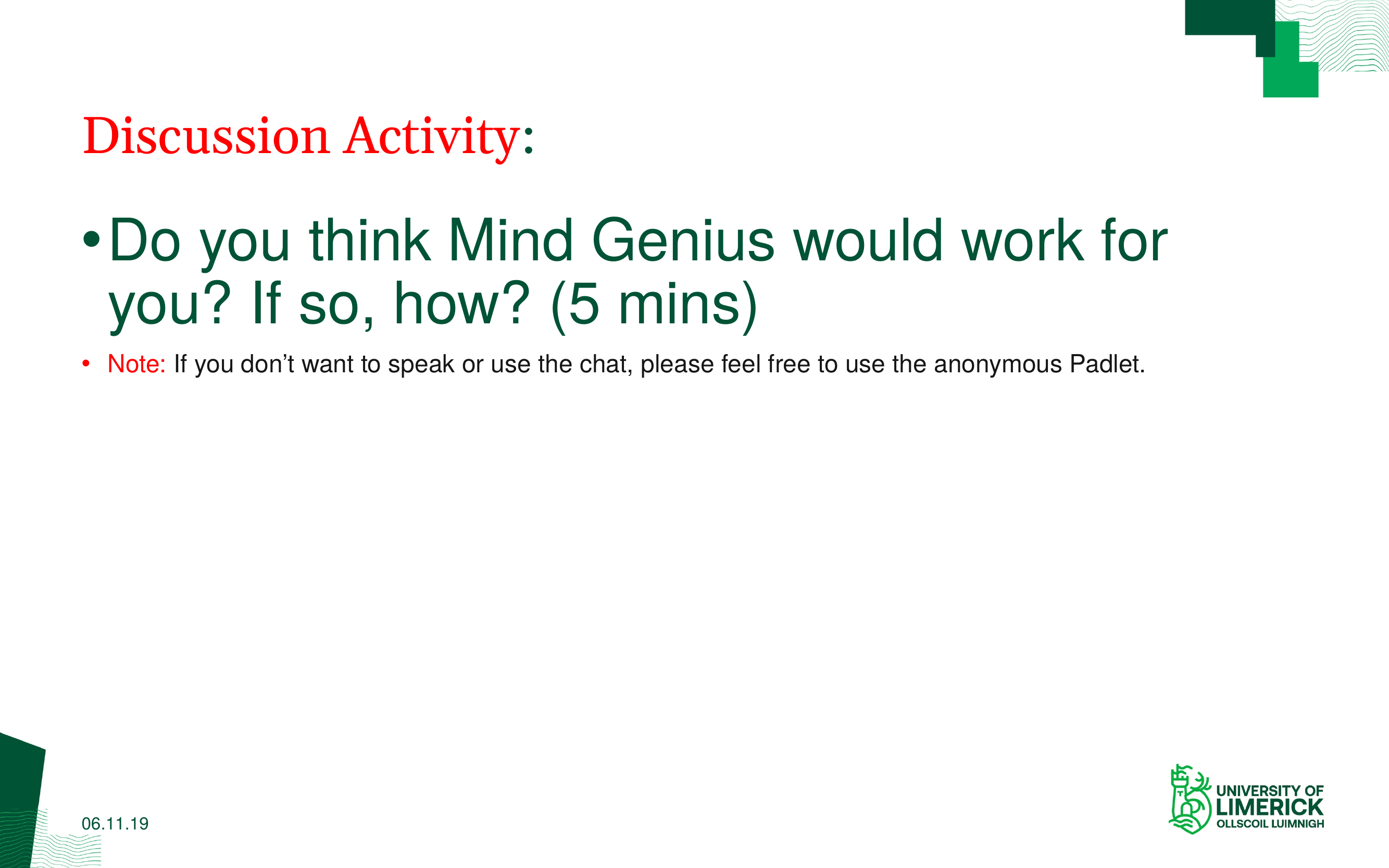

# Discussion Activity:
Do you think Mind Genius would work for you? If so, how? (5 mins)
Note: If you don’t want to speak or use the chat, please feel free to use the anonymous Padlet.
06.11.19